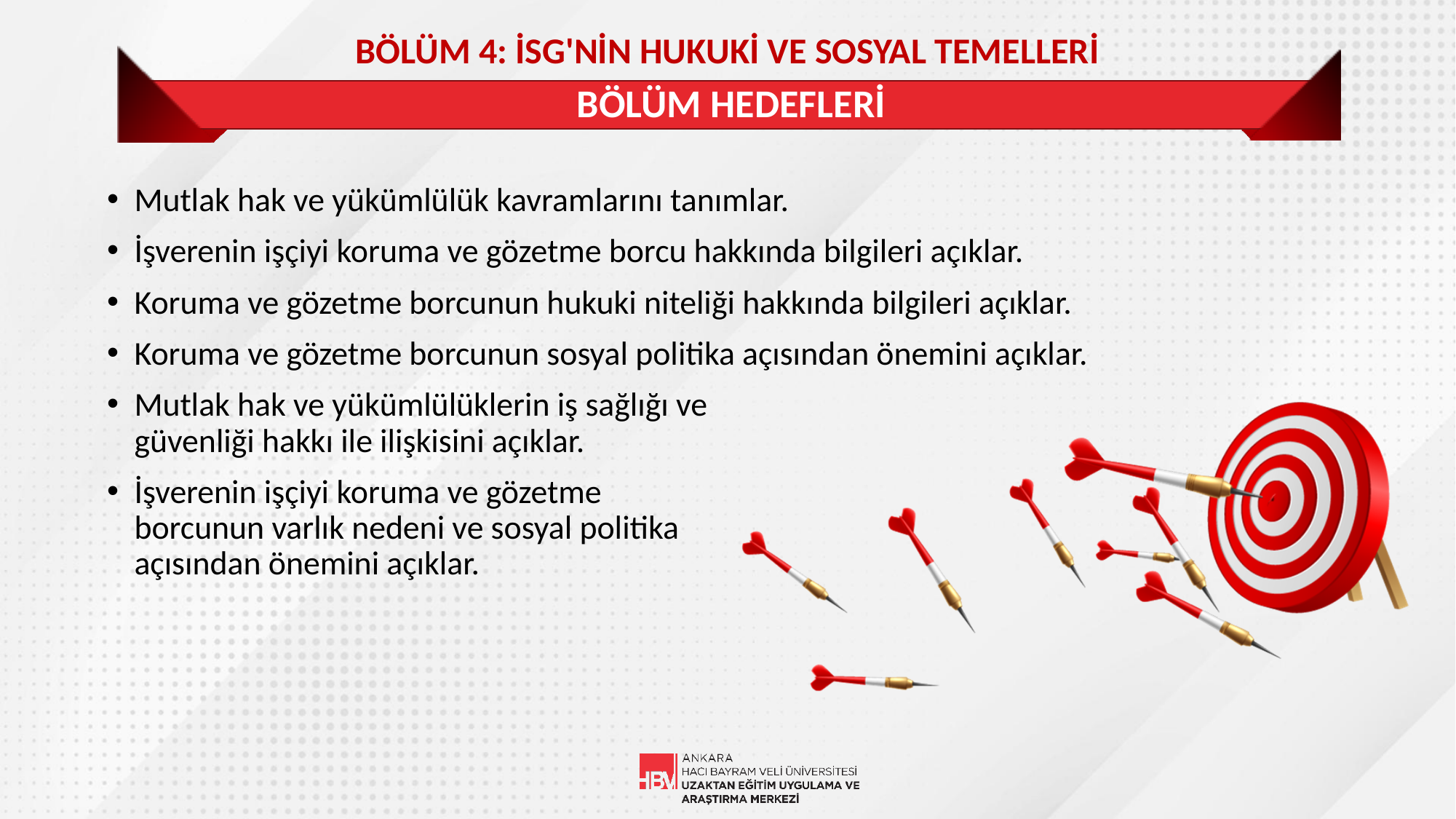

BÖLÜM 4: İSG'NİN HUKUKİ VE SOSYAL TEMELLERİ
# BÖLÜM HEDEFLERİ
Mutlak hak ve yükümlülük kavramlarını tanımlar.
İşverenin işçiyi koruma ve gözetme borcu hakkında bilgileri açıklar.
Koruma ve gözetme borcunun hukuki niteliği hakkında bilgileri açıklar.
Koruma ve gözetme borcunun sosyal politika açısından önemini açıklar.
Mutlak hak ve yükümlülüklerin iş sağlığı ve
güvenliği hakkı ile ilişkisini açıklar.
İşverenin işçiyi koruma ve gözetme
borcunun varlık nedeni ve sosyal politika
açısından önemini açıklar.